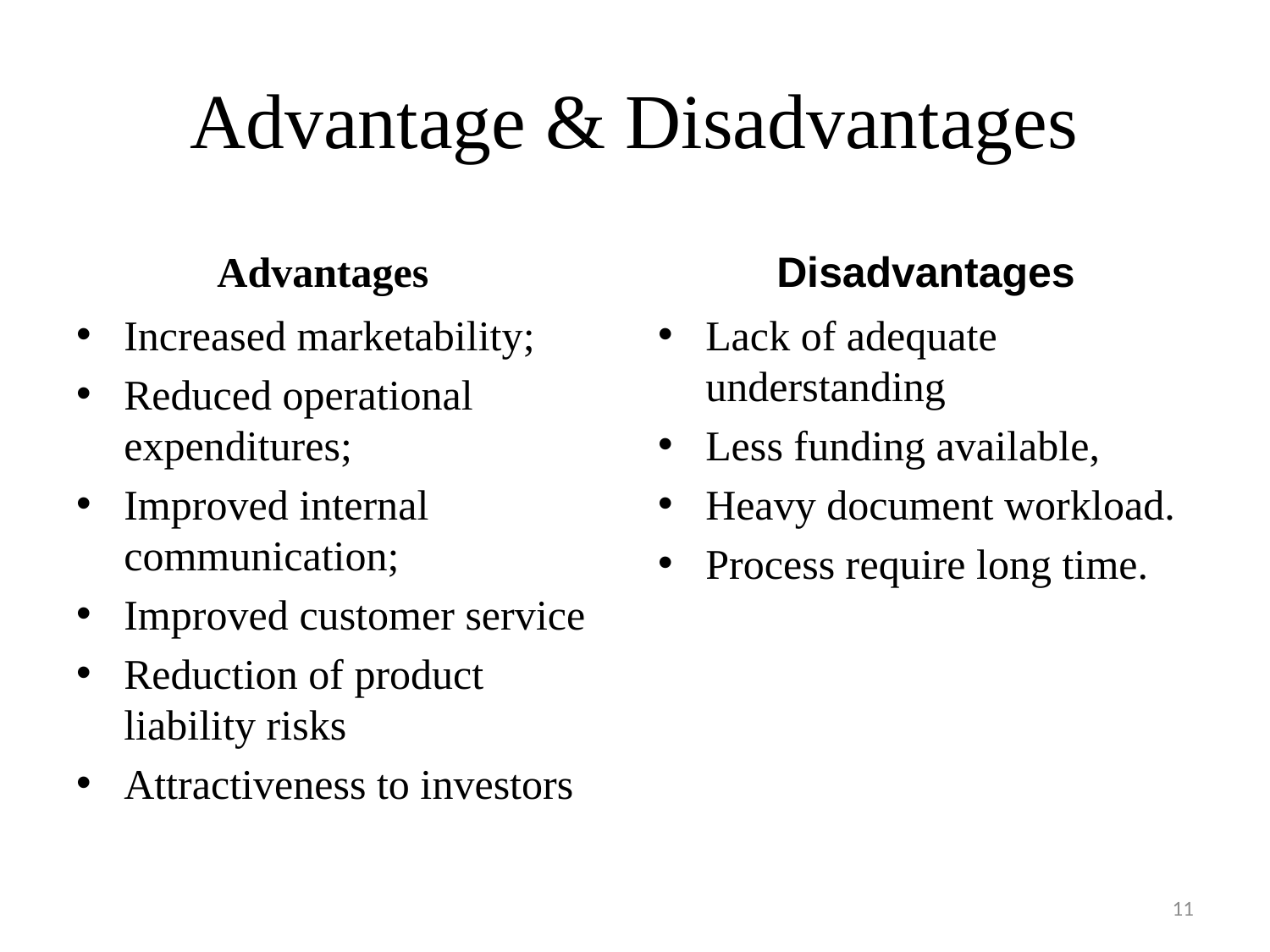

# Advantage & Disadvantages
Advantages
Disadvantages
Increased marketability;
Reduced operational expenditures;
Improved internal communication;
Improved customer service
Reduction of product liability risks
Attractiveness to investors

Lack of adequate understanding
Less funding available,
Heavy document workload.
Process require long time.

11